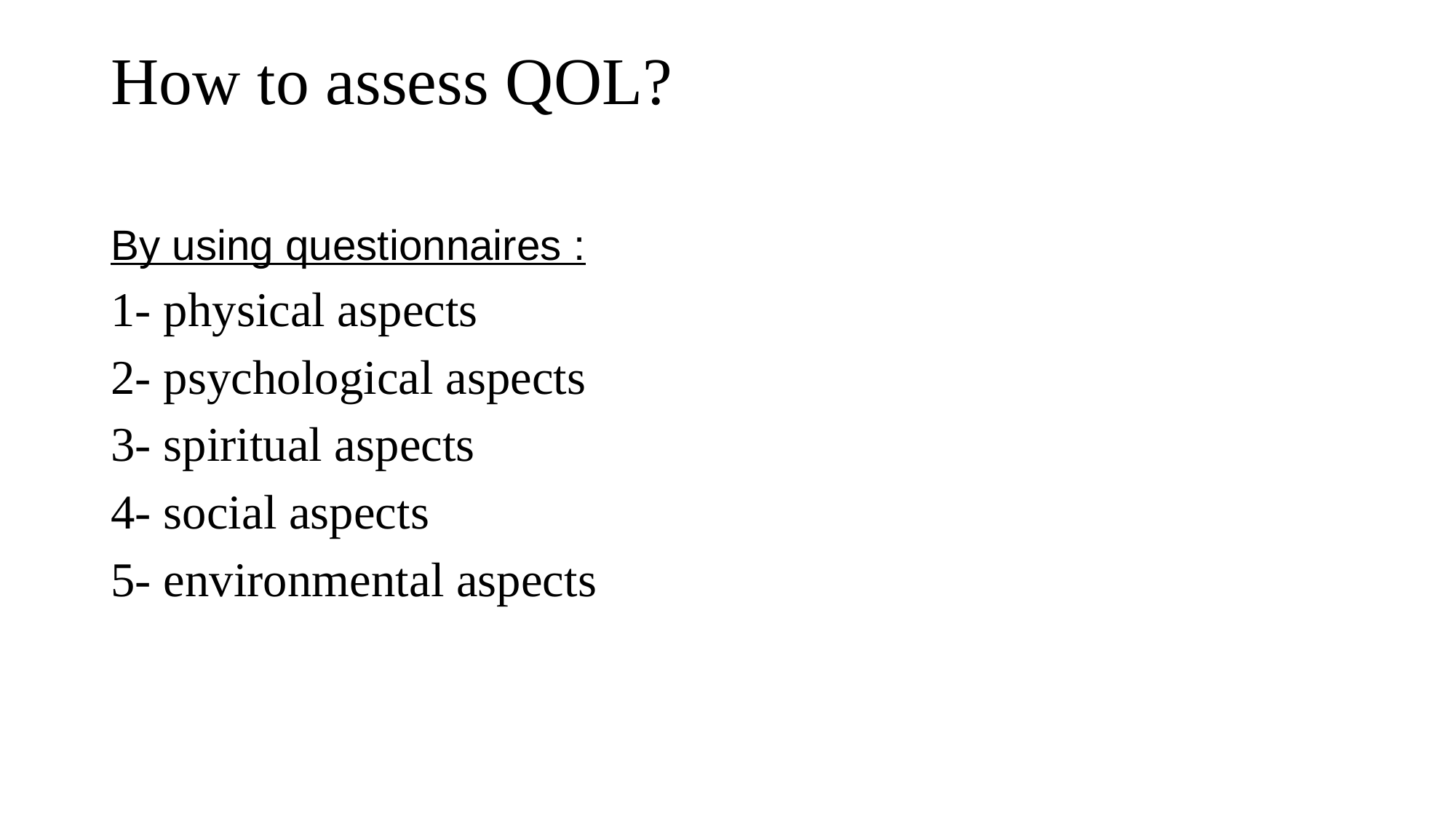

# How to assess QOL?
By using questionnaires :
1- physical aspects
2- psychological aspects
3- spiritual aspects
4- social aspects
5- environmental aspects